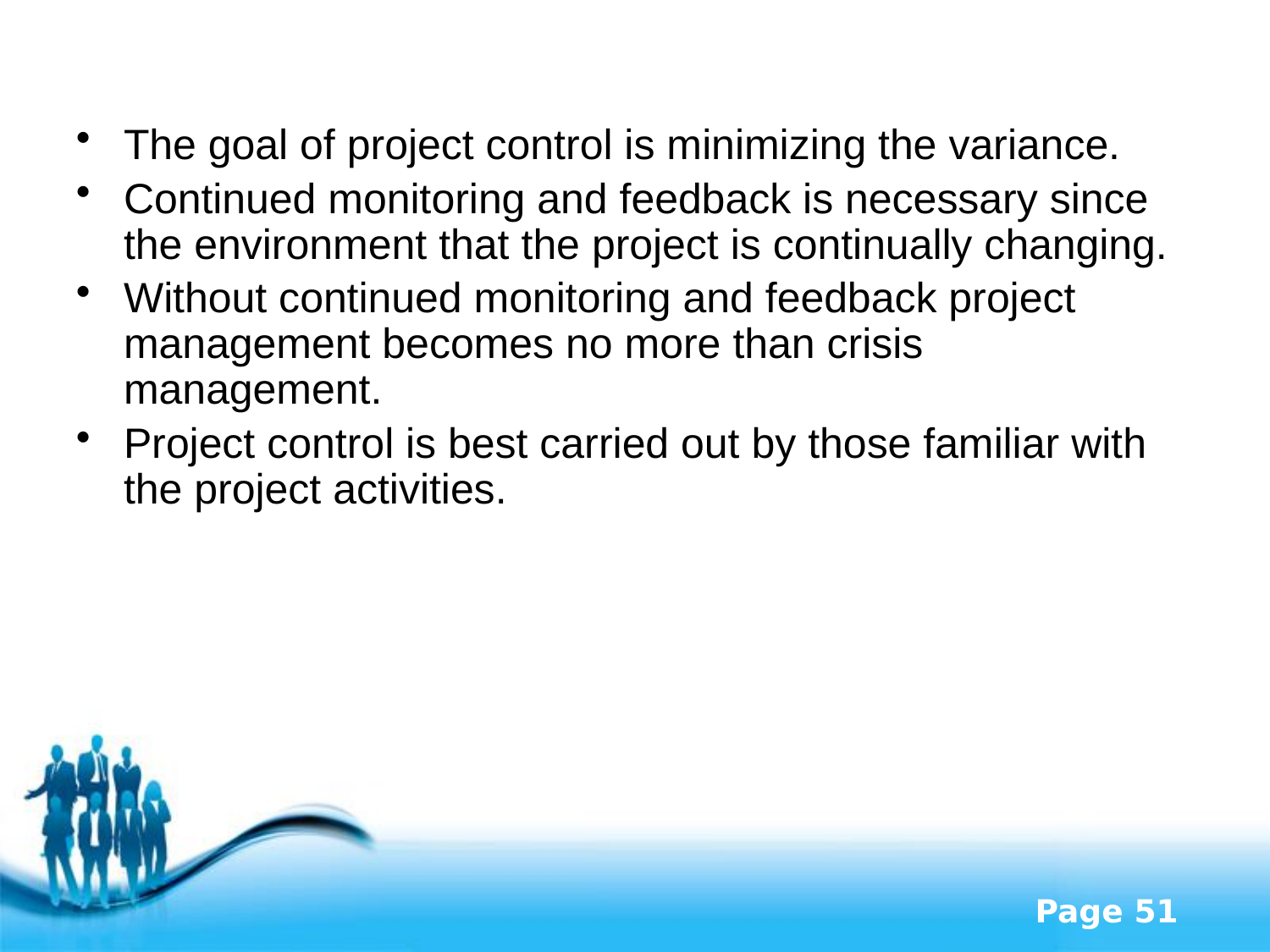

The goal of project control is minimizing the variance.
Continued monitoring and feedback is necessary since the environment that the project is continually changing.
Without continued monitoring and feedback project management becomes no more than crisis management.
Project control is best carried out by those familiar with the project activities.